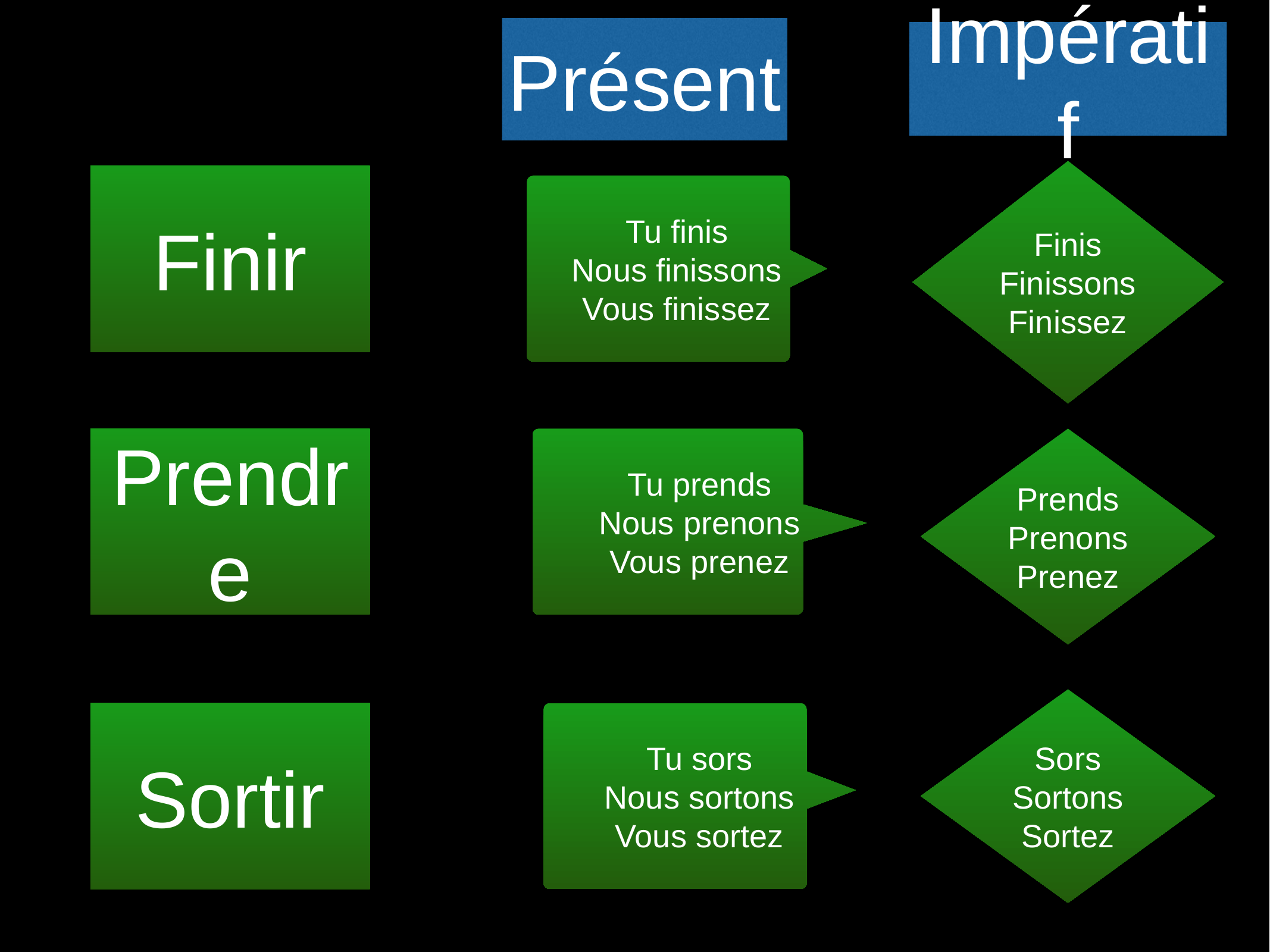

Présent
Impératif
Finis
Finissons
Finissez
Finir
Tu finis
Nous finissons
Vous finissez
Prendre
Tu prends
Nous prenons
Vous prenez
Prends
Prenons
Prenez
Sors
Sortons
Sortez
Sortir
Tu sors
Nous sortons
Vous sortez